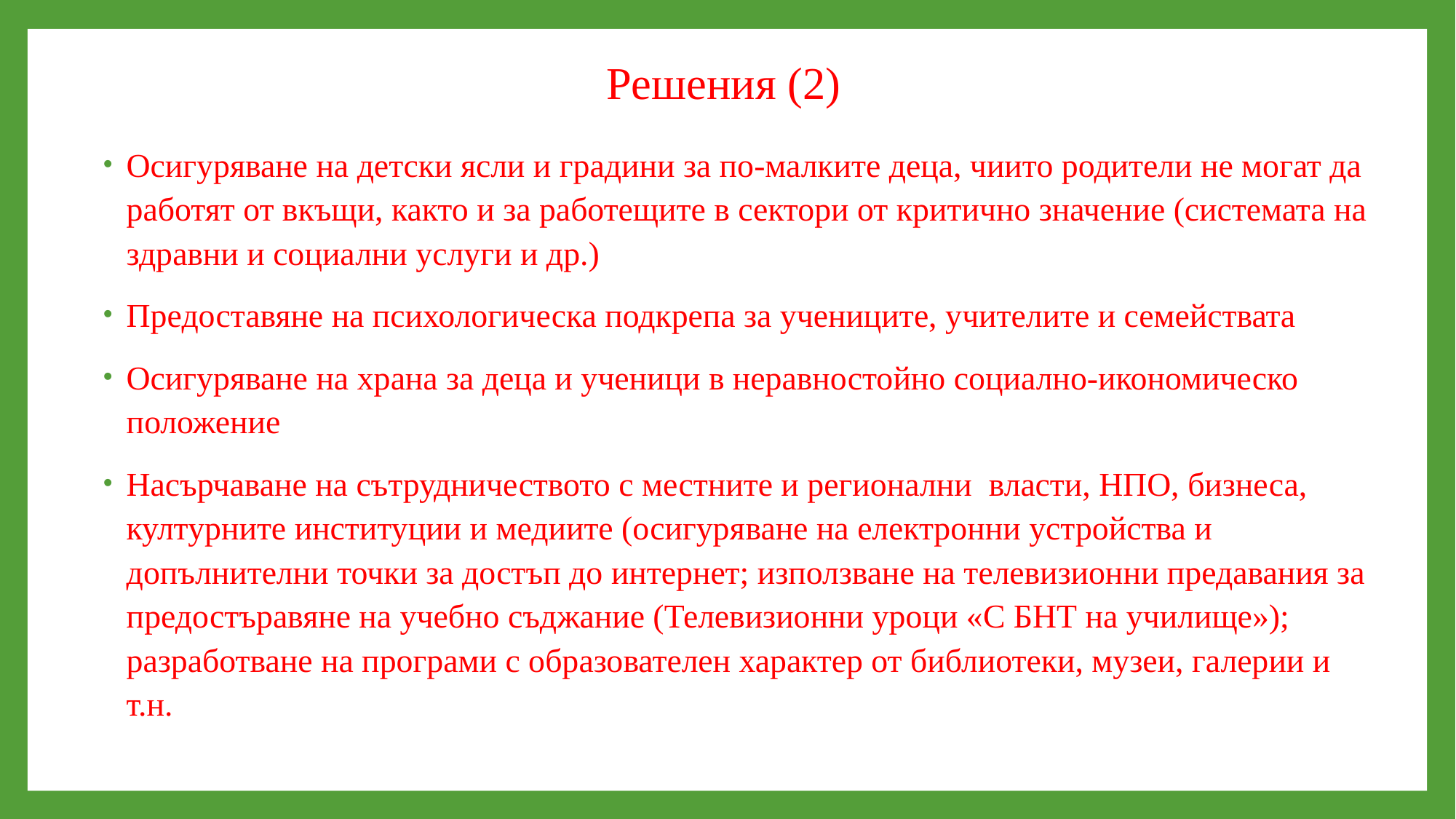

# Решения (2)
Осигуряване на детски ясли и градини за по-малките деца, чиито родители не могат да работят от вкъщи, както и за работещите в сектори от критично значение (системата на здравни и социални услуги и др.)
Предоставяне на психологическа подкрепа за учениците, учителите и семействата
Осигуряване на храна за деца и ученици в неравностойно социално-икономическо положение
Насърчаване на сътрудничеството с местните и регионални  власти, НПО, бизнеса, културните институции и медиите (осигуряване на електронни устройства и допълнителни точки за достъп до интернет; използване на телевизионни предавания за предостъравяне на учебно съджание (Телевизионни уроци «С БНТ на училище»); разработване на програми с образователен характер от библиотеки, музеи, галерии и т.н.